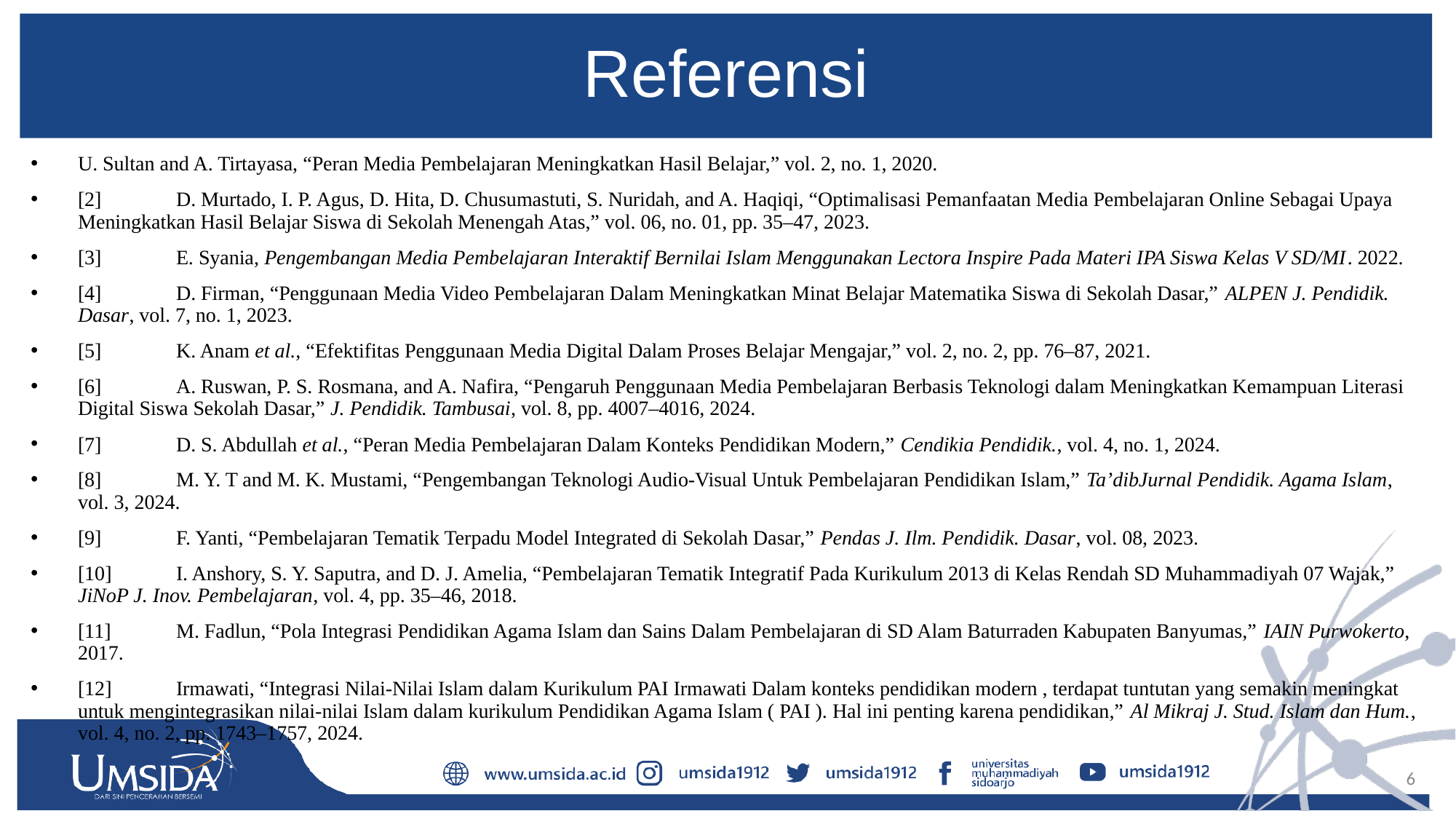

# Referensi
U. Sultan and A. Tirtayasa, “Peran Media Pembelajaran Meningkatkan Hasil Belajar,” vol. 2, no. 1, 2020.
[2]	D. Murtado, I. P. Agus, D. Hita, D. Chusumastuti, S. Nuridah, and A. Haqiqi, “Optimalisasi Pemanfaatan Media Pembelajaran Online Sebagai Upaya Meningkatkan Hasil Belajar Siswa di Sekolah Menengah Atas,” vol. 06, no. 01, pp. 35–47, 2023.
[3]	E. Syania, Pengembangan Media Pembelajaran Interaktif Bernilai Islam Menggunakan Lectora Inspire Pada Materi IPA Siswa Kelas V SD/MI. 2022.
[4]	D. Firman, “Penggunaan Media Video Pembelajaran Dalam Meningkatkan Minat Belajar Matematika Siswa di Sekolah Dasar,” ALPEN J. Pendidik. Dasar, vol. 7, no. 1, 2023.
[5]	K. Anam et al., “Efektifitas Penggunaan Media Digital Dalam Proses Belajar Mengajar,” vol. 2, no. 2, pp. 76–87, 2021.
[6]	A. Ruswan, P. S. Rosmana, and A. Nafira, “Pengaruh Penggunaan Media Pembelajaran Berbasis Teknologi dalam Meningkatkan Kemampuan Literasi Digital Siswa Sekolah Dasar,” J. Pendidik. Tambusai, vol. 8, pp. 4007–4016, 2024.
[7]	D. S. Abdullah et al., “Peran Media Pembelajaran Dalam Konteks Pendidikan Modern,” Cendikia Pendidik., vol. 4, no. 1, 2024.
[8]	M. Y. T and M. K. Mustami, “Pengembangan Teknologi Audio-Visual Untuk Pembelajaran Pendidikan Islam,” Ta’dibJurnal Pendidik. Agama Islam, vol. 3, 2024.
[9]	F. Yanti, “Pembelajaran Tematik Terpadu Model Integrated di Sekolah Dasar,” Pendas J. Ilm. Pendidik. Dasar, vol. 08, 2023.
[10]	I. Anshory, S. Y. Saputra, and D. J. Amelia, “Pembelajaran Tematik Integratif Pada Kurikulum 2013 di Kelas Rendah SD Muhammadiyah 07 Wajak,” JiNoP J. Inov. Pembelajaran, vol. 4, pp. 35–46, 2018.
[11]	M. Fadlun, “Pola Integrasi Pendidikan Agama Islam dan Sains Dalam Pembelajaran di SD Alam Baturraden Kabupaten Banyumas,” IAIN Purwokerto, 2017.
[12]	Irmawati, “Integrasi Nilai-Nilai Islam dalam Kurikulum PAI Irmawati Dalam konteks pendidikan modern , terdapat tuntutan yang semakin meningkat untuk mengintegrasikan nilai-nilai Islam dalam kurikulum Pendidikan Agama Islam ( PAI ). Hal ini penting karena pendidikan,” Al Mikraj J. Stud. Islam dan Hum., vol. 4, no. 2, pp. 1743–1757, 2024.